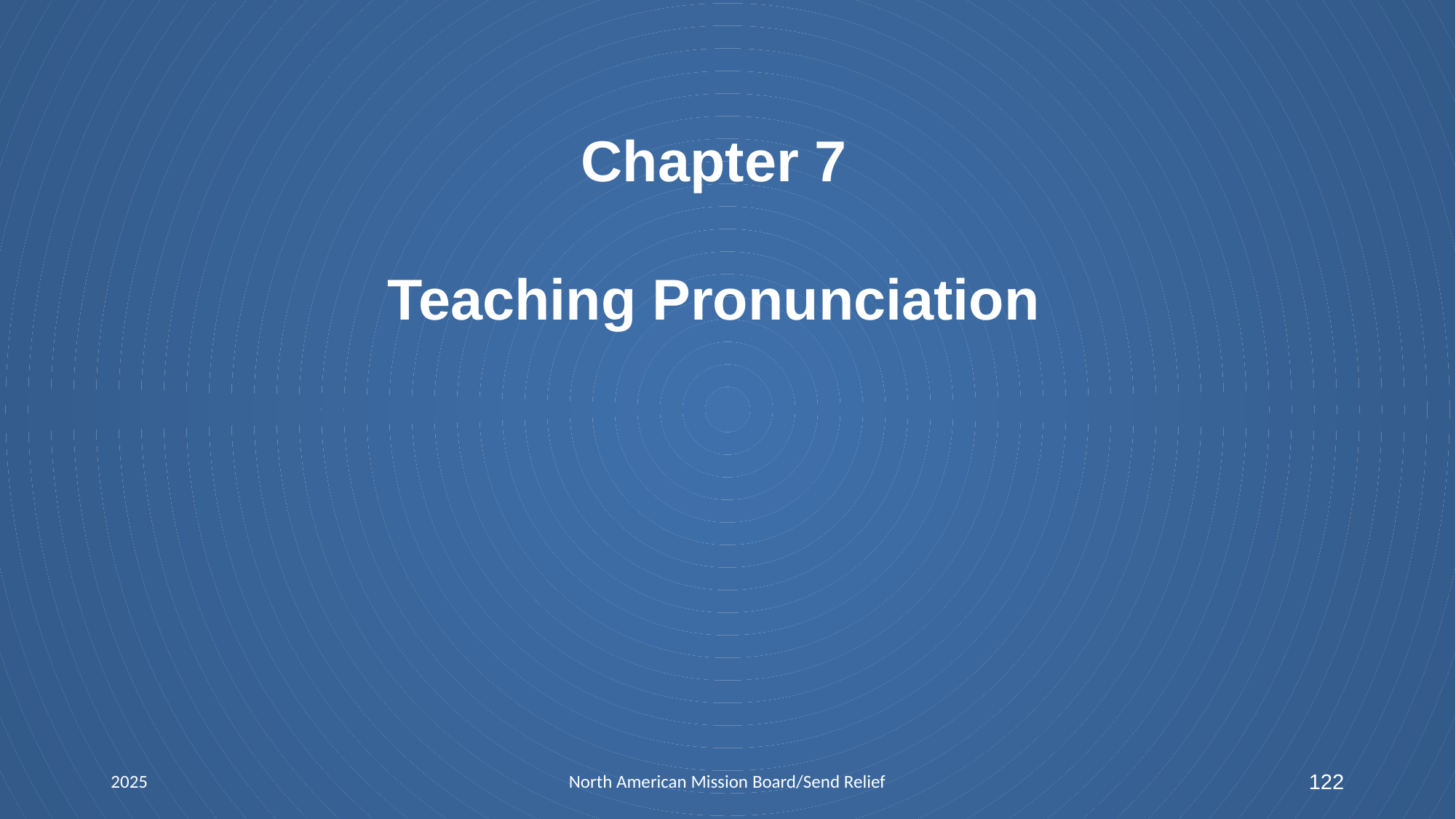

# Chapter 7 Teaching Pronunciation
2025
North American Mission Board/Send Relief
122